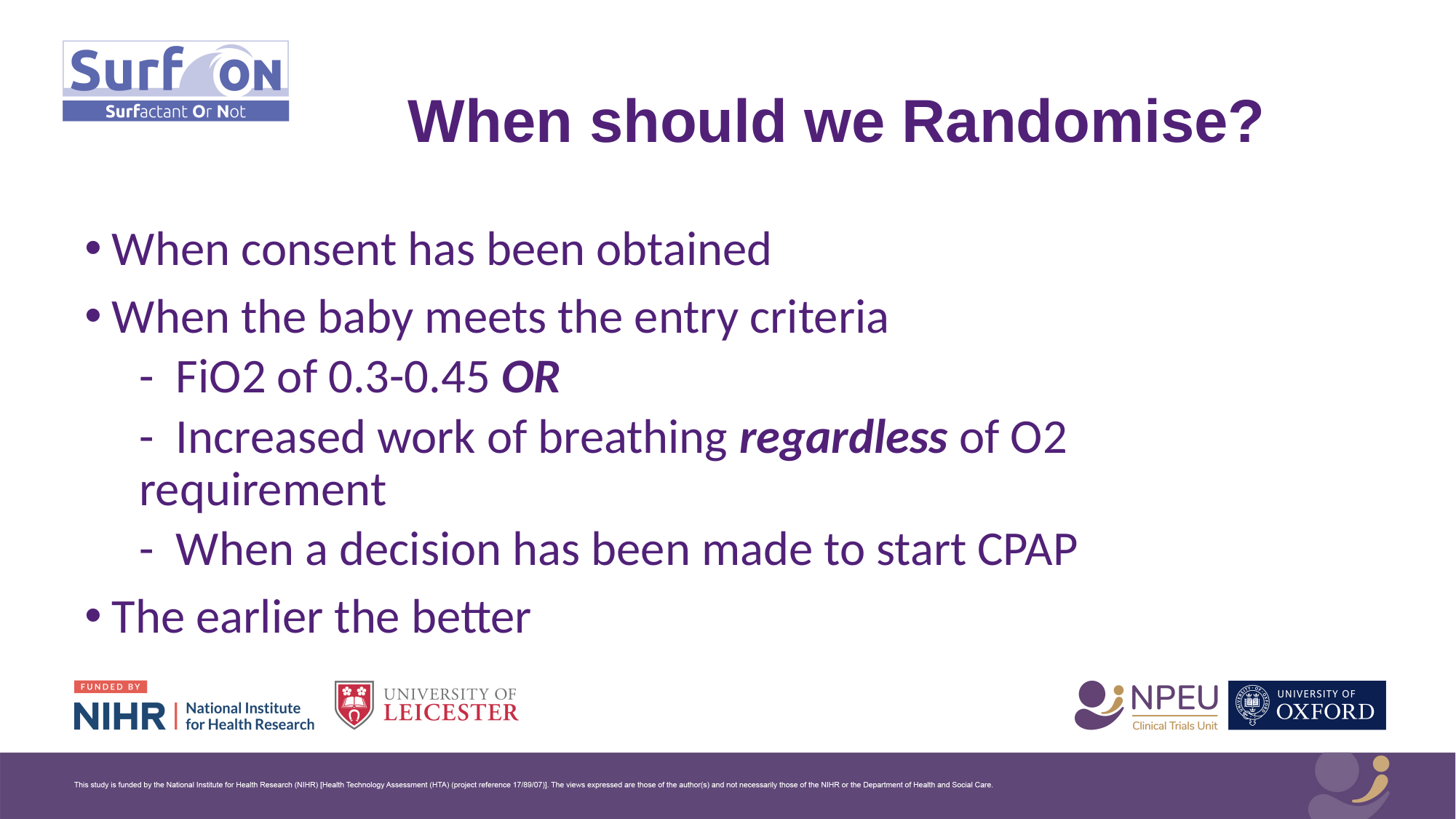

# When should we Randomise?
When consent has been obtained
When the baby meets the entry criteria
-  FiO2 of 0.3-0.45 OR
-  Increased work of breathing regardless of O2     requirement
-  When a decision has been made to start CPAP
The earlier the better